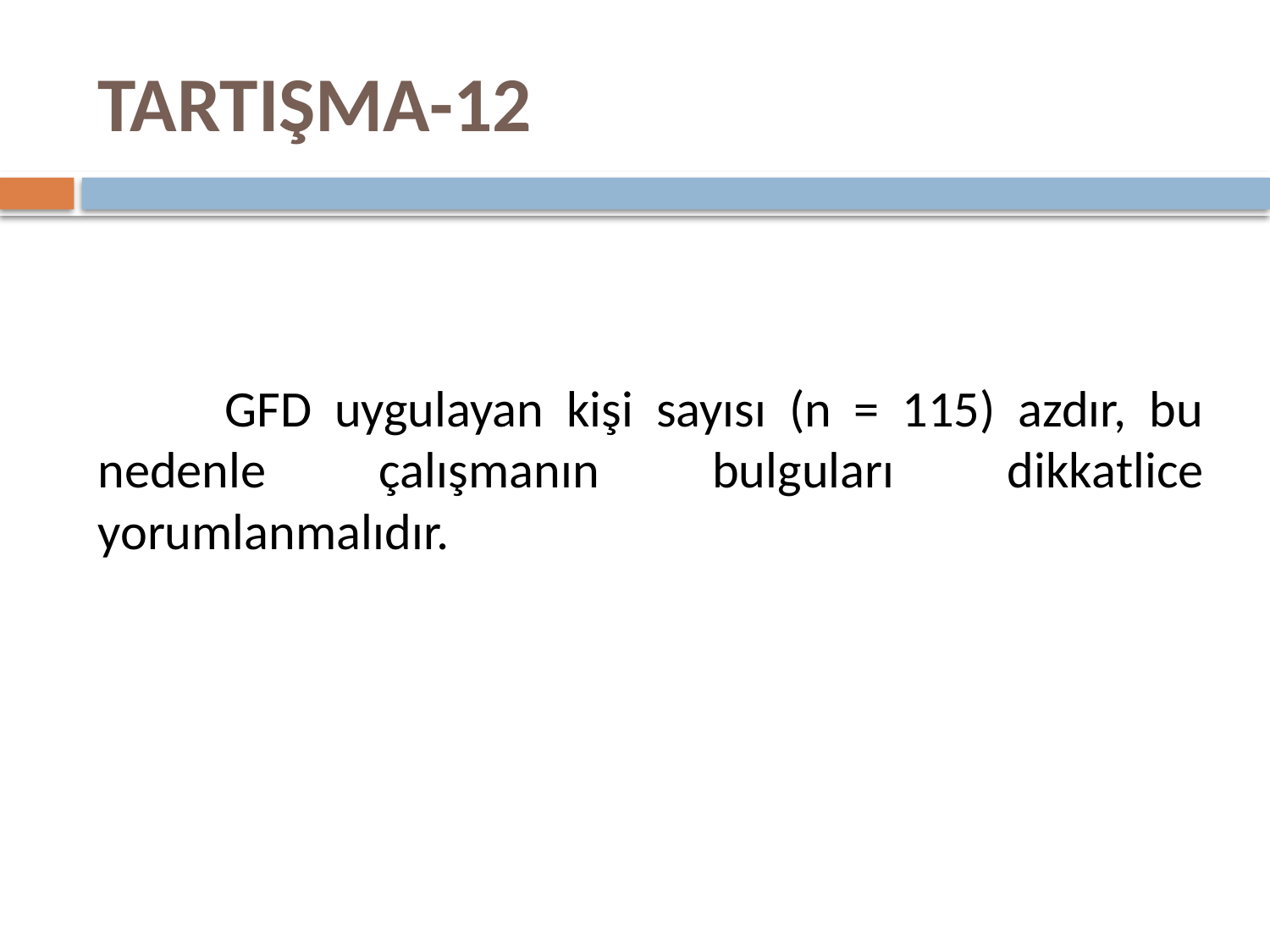

# TARTIŞMA-12

	GFD uygulayan kişi sayısı (n = 115) azdır, bu nedenle çalışmanın bulguları dikkatlice yorumlanmalıdır.